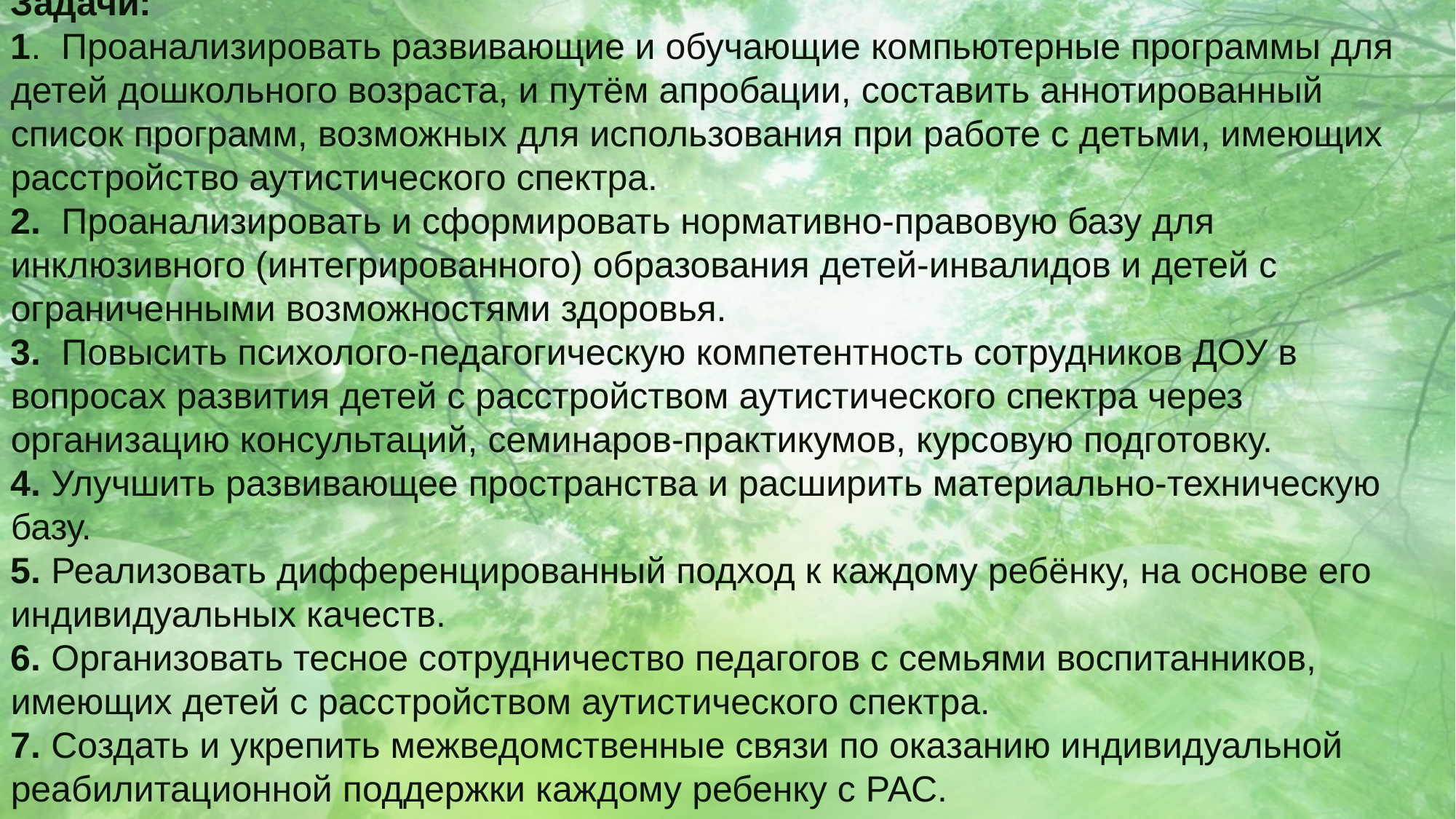

Задачи:
1.  Проанализировать развивающие и обучающие компьютерные программы для детей дошкольного возраста, и путём апробации, составить аннотированный список программ, возможных для использования при работе с детьми, имеющих расстройство аутистического спектра.
2.  Проанализировать и сформировать нормативно-правовую базу для инклюзивного (интегрированного) образования детей-инвалидов и детей с ограниченными возможностями здоровья.
3.  Повысить психолого-педагогическую компетентность сотрудников ДОУ в вопросах развития детей с расстройством аутистического спектра через организацию консультаций, семинаров-практикумов, курсовую подготовку.
4. Улучшить развивающее пространства и расширить материально-техническую базу.
5. Реализовать дифференцированный подход к каждому ребёнку, на основе его индивидуальных качеств.
6. Организовать тесное сотрудничество педагогов с семьями воспитанников, имеющих детей с расстройством аутистического спектра.
7. Создать и укрепить межведомственные связи по оказанию индивидуальной реабилитационной поддержки каждому ребенку с РАС.